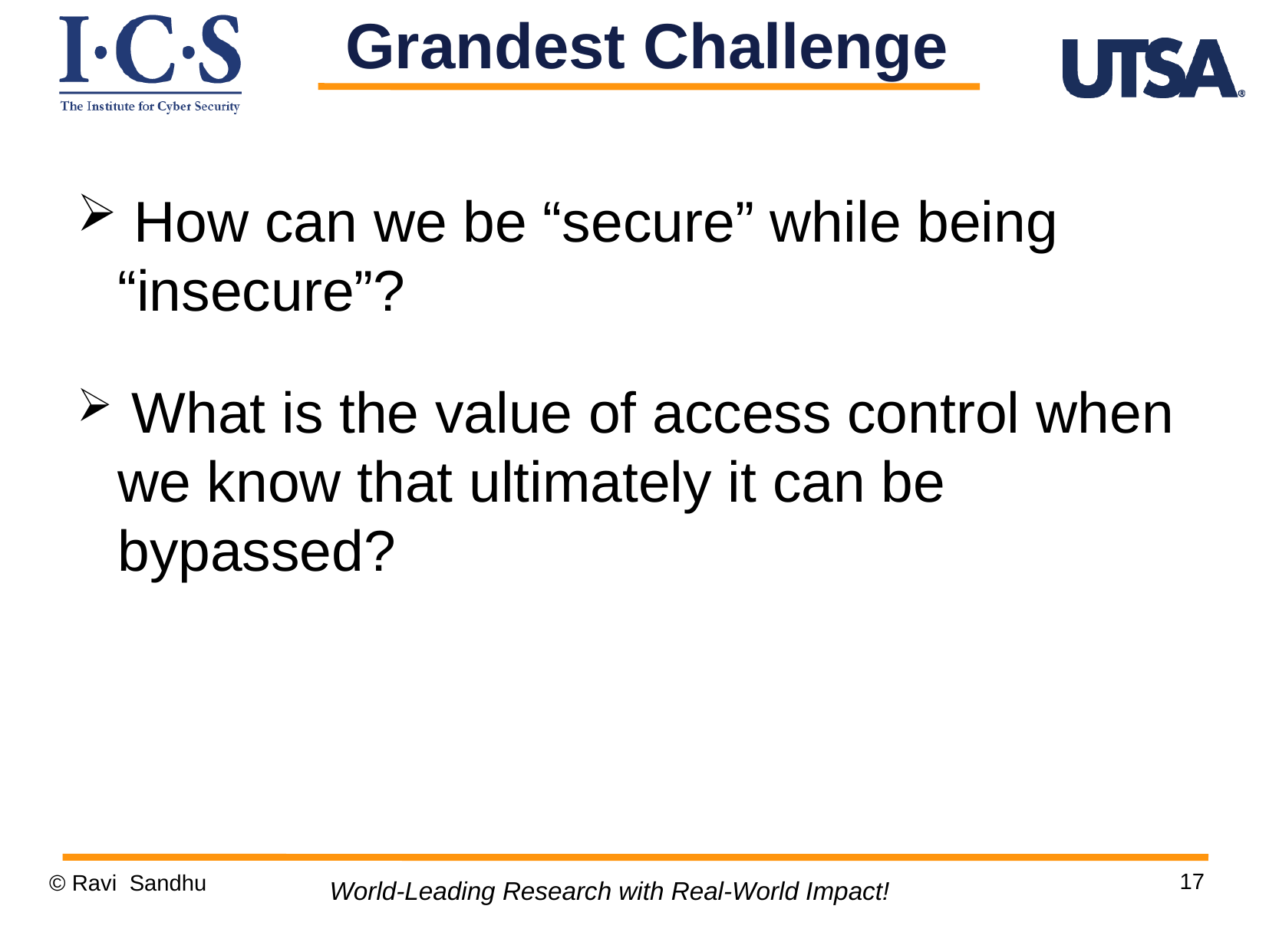

Grandest Challenge

 How can we be “secure” while being “insecure”?

 What is the value of access control when we know that ultimately it can be bypassed?

17
© Ravi  Sandhu
World-Leading Research with Real-World Impact!